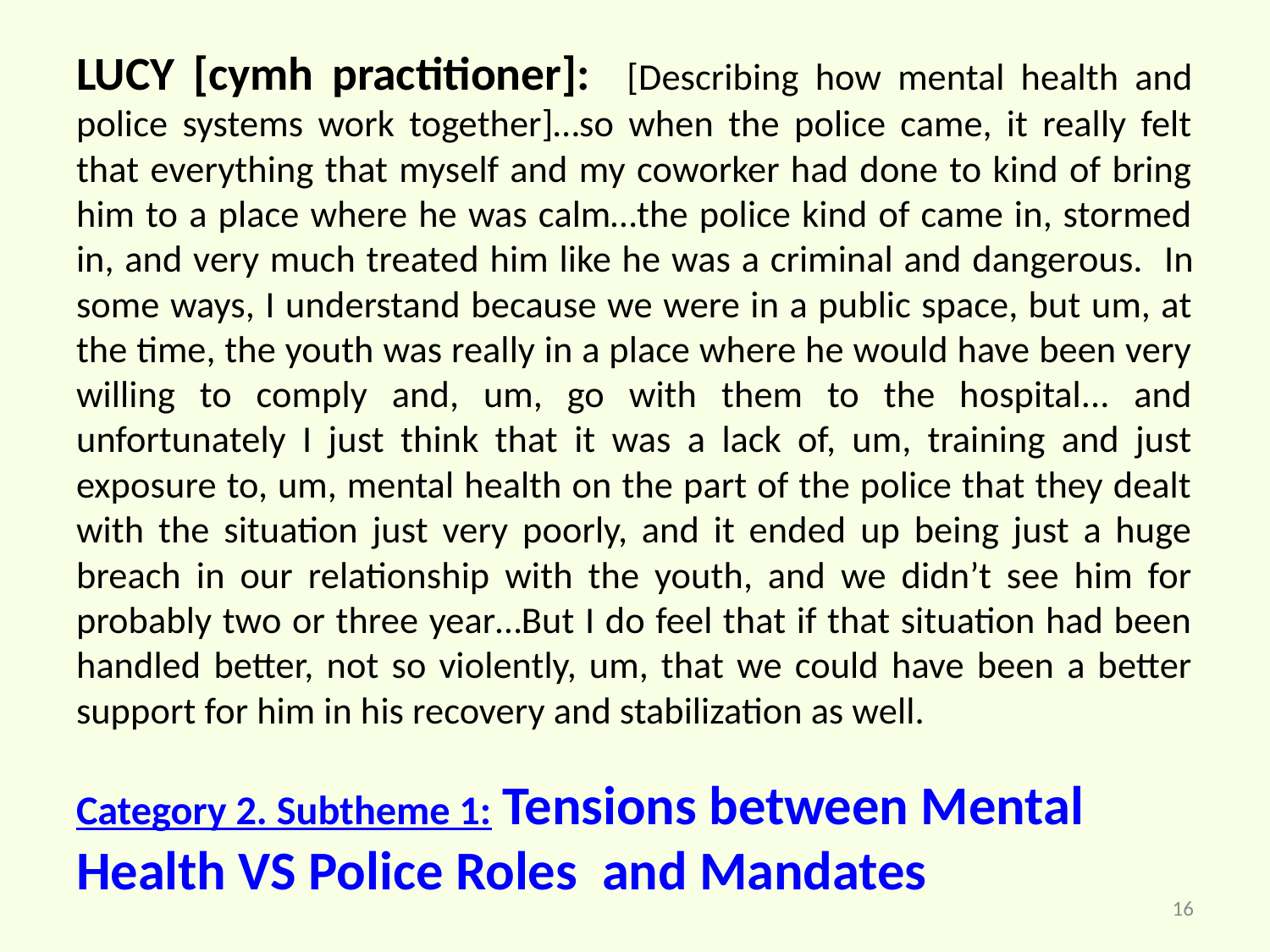

LUCY [cymh practitioner]:  [Describing how mental health and police systems work together]…so when the police came, it really felt that everything that myself and my coworker had done to kind of bring him to a place where he was calm…the police kind of came in, stormed in, and very much treated him like he was a criminal and dangerous.  In some ways, I understand because we were in a public space, but um, at the time, the youth was really in a place where he would have been very willing to comply and, um, go with them to the hospital... and unfortunately I just think that it was a lack of, um, training and just exposure to, um, mental health on the part of the police that they dealt with the situation just very poorly, and it ended up being just a huge breach in our relationship with the youth, and we didn’t see him for probably two or three year…But I do feel that if that situation had been handled better, not so violently, um, that we could have been a better support for him in his recovery and stabilization as well.
# Category 2. Subtheme 1: Tensions between Mental Health VS Police Roles  and Mandates
16